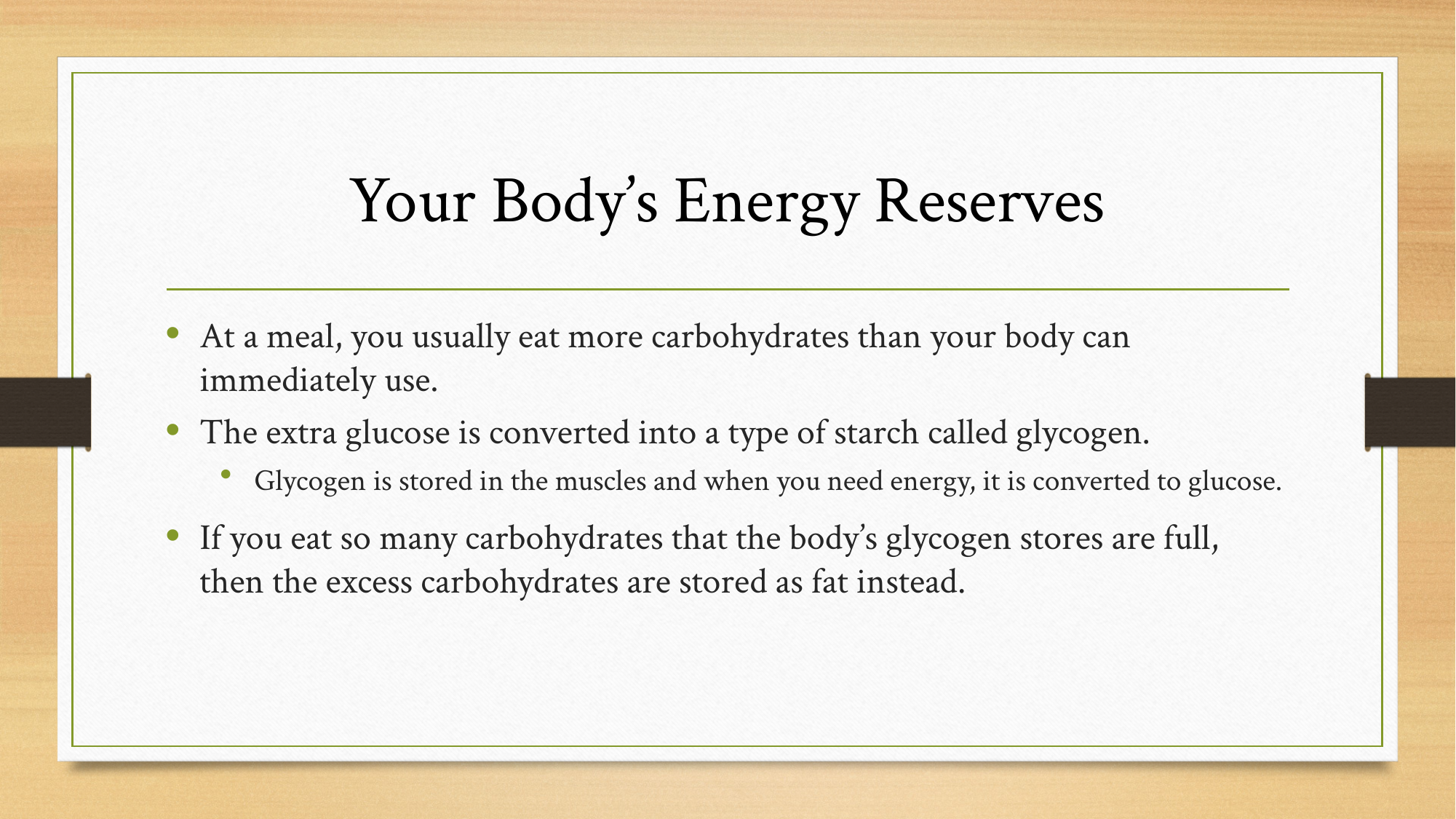

# Your Body’s Energy Reserves
At a meal, you usually eat more carbohydrates than your body can immediately use.
The extra glucose is converted into a type of starch called glycogen.
Glycogen is stored in the muscles and when you need energy, it is converted to glucose.
If you eat so many carbohydrates that the body’s glycogen stores are full, then the excess carbohydrates are stored as fat instead.